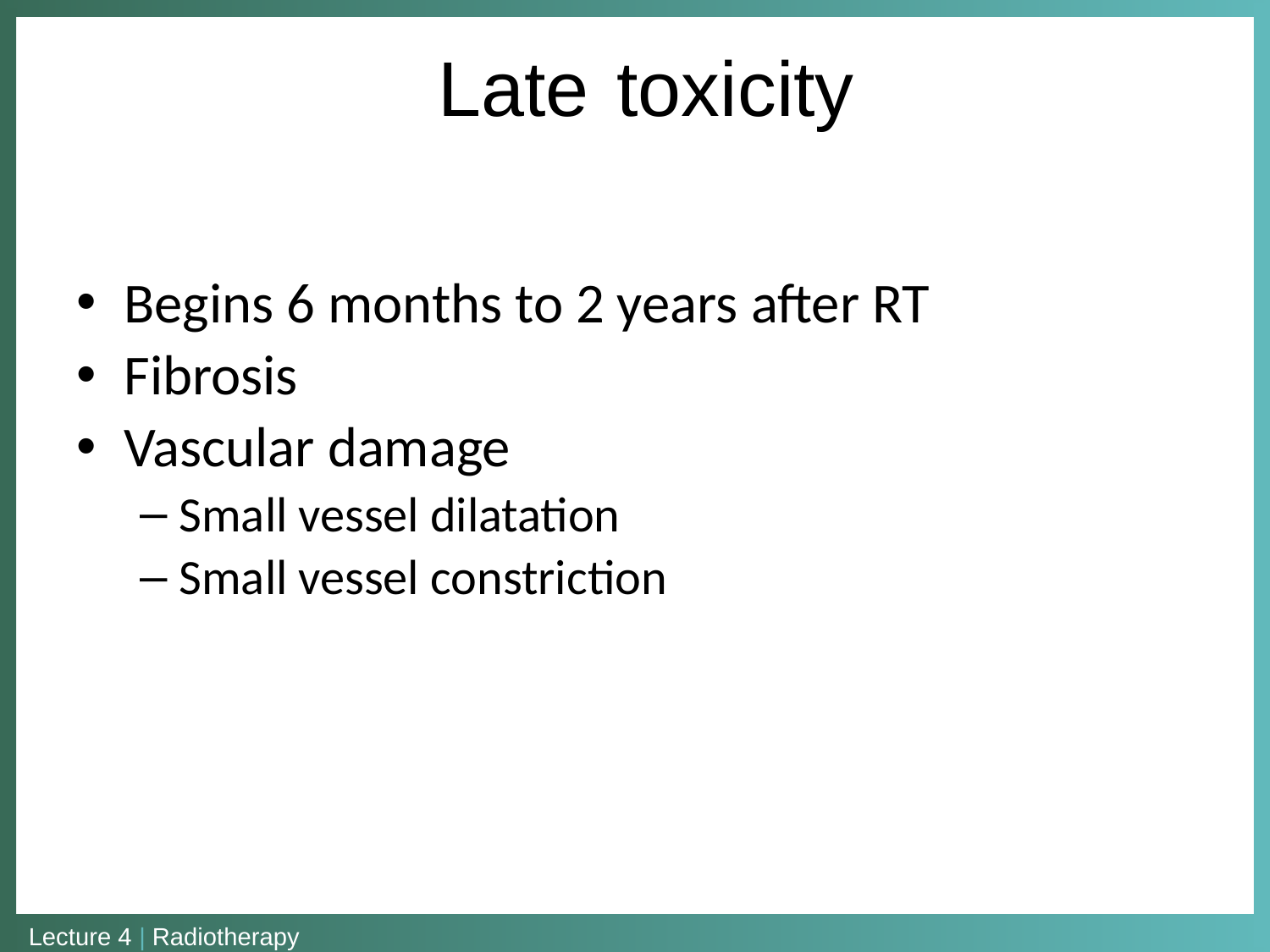

# Late toxicity
Begins 6 months to 2 years after RT
Fibrosis
Vascular damage
Small vessel dilatation
Small vessel constriction

Lecture 4 | Radiotherapy